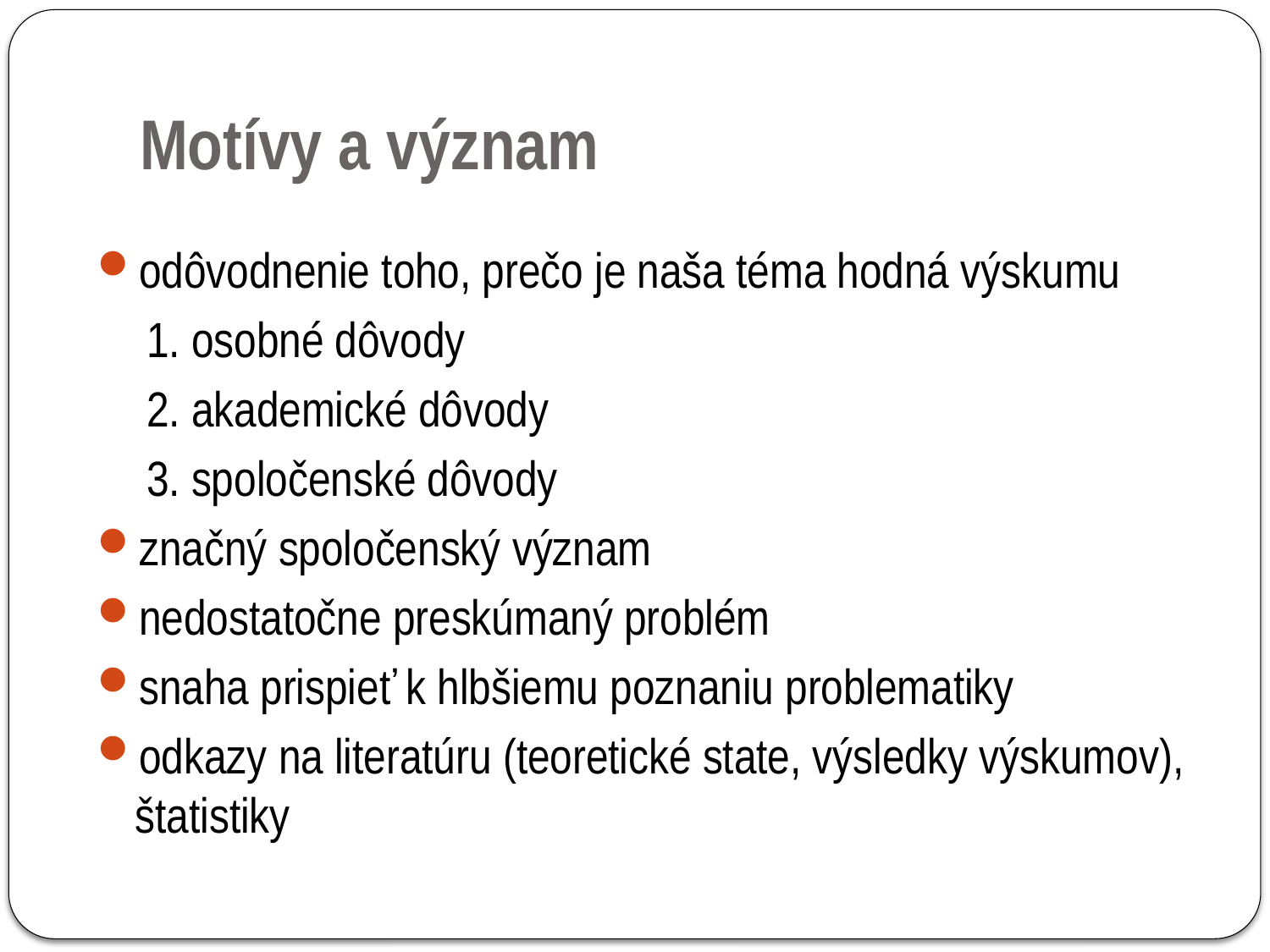

# Motívy a význam
odôvodnenie toho, prečo je naša téma hodná výskumu
1. osobné dôvody
2. akademické dôvody
3. spoločenské dôvody
značný spoločenský význam
nedostatočne preskúmaný problém
snaha prispieť k hlbšiemu poznaniu problematiky
odkazy na literatúru (teoretické state, výsledky výskumov), štatistiky